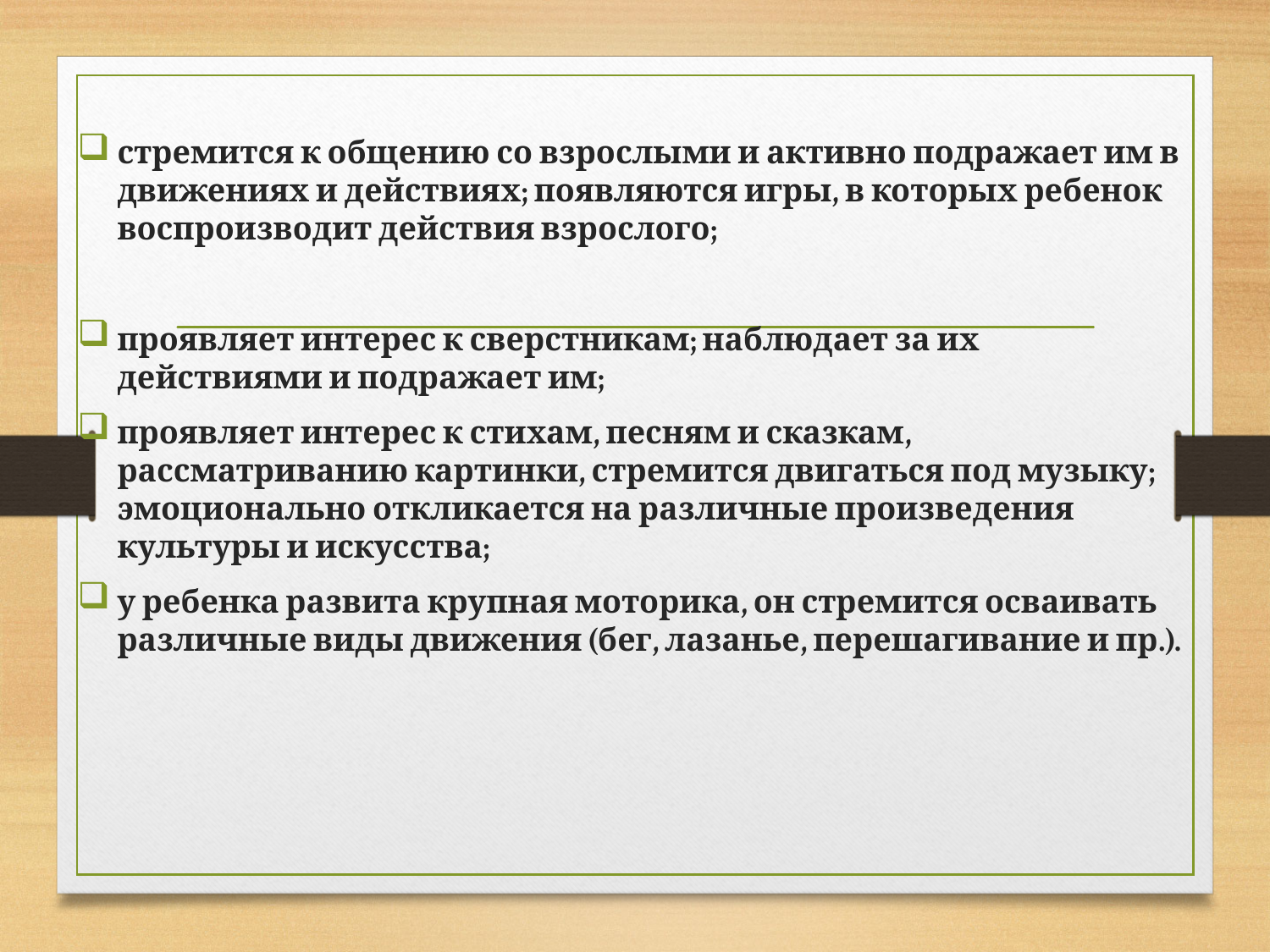

стремится к общению со взрослыми и активно подражает им в движениях и действиях; появляются игры, в которых ребенок воспроизводит действия взрослого;

проявляет интерес к сверстникам; наблюдает за их действиями и подражает им;
проявляет интерес к стихам, песням и сказкам, рассматриванию картинки, стремится двигаться под музыку; эмоционально откликается на различные произведения культуры и искусства;
у ребенка развита крупная моторика, он стремится осваивать различные виды движения (бег, лазанье, перешагивание и пр.).